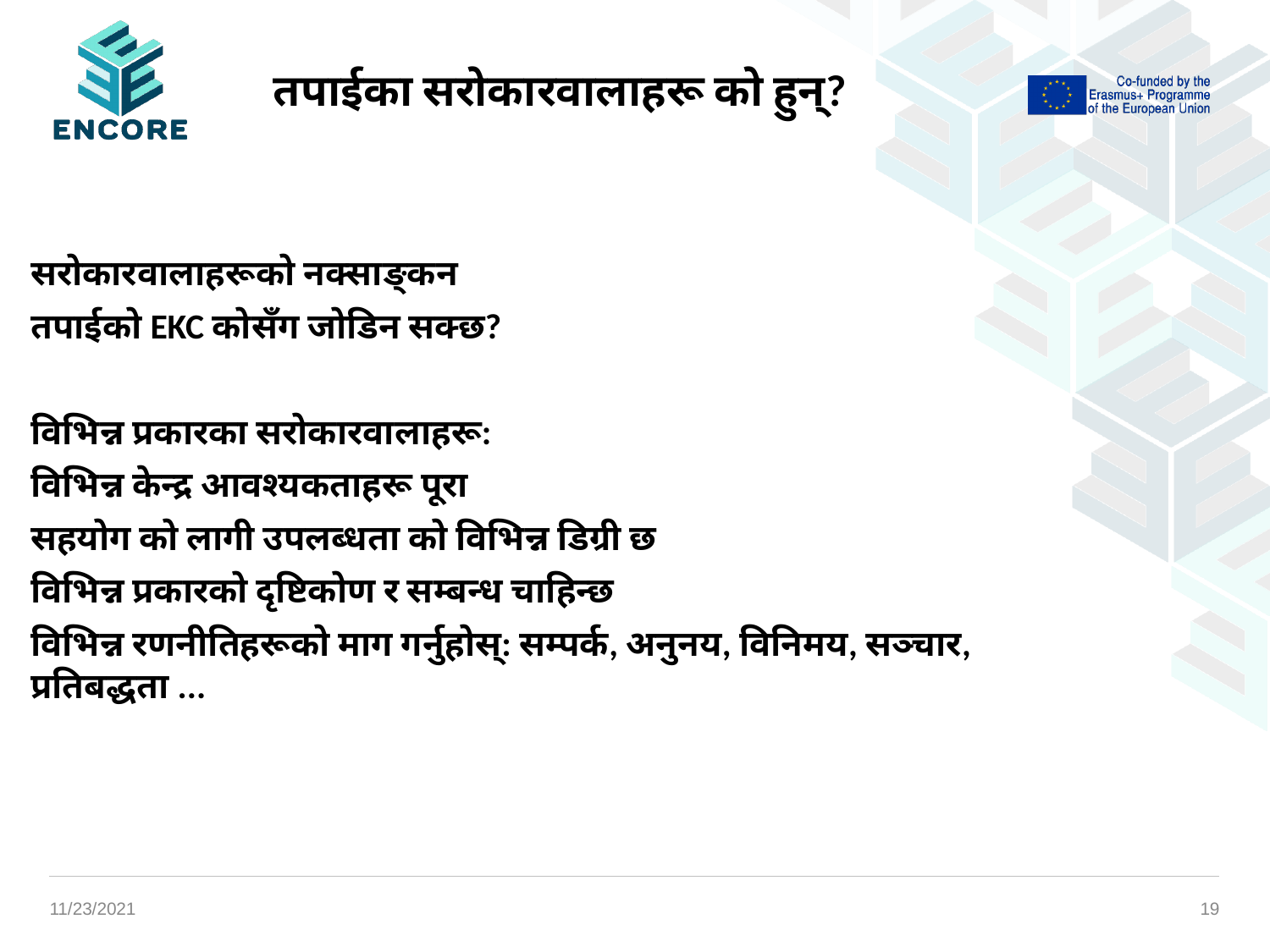

# तपाईका सरोकारवालाहरू को हुन्?
सरोकारवालाहरूको नक्साङ्कन
तपाईको EKC कोसँग जोडिन सक्छ?

विभिन्न प्रकारका सरोकारवालाहरू:
विभिन्न केन्द्र आवश्यकताहरू पूरा
सहयोग को लागी उपलब्धता को विभिन्न डिग्री छ
विभिन्न प्रकारको दृष्टिकोण र सम्बन्ध चाहिन्छ
विभिन्न रणनीतिहरूको माग गर्नुहोस्: सम्पर्क, अनुनय, विनिमय, सञ्चार, प्रतिबद्धता ...

11/23/2021

19